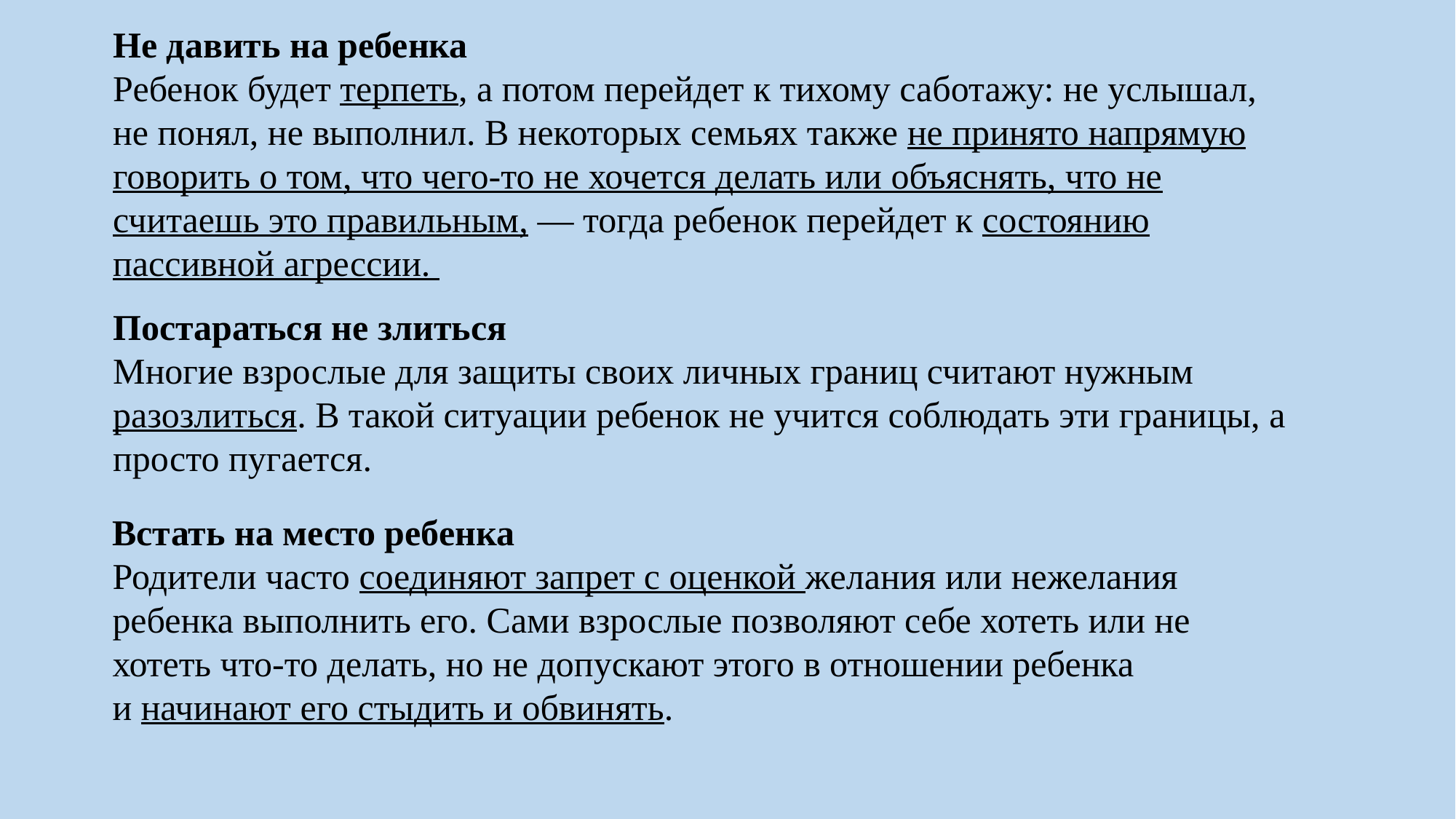

Не давить на ребенка
Ребенок будет терпеть, а потом перейдет к тихому саботажу: не услышал, не понял, не выполнил. В некоторых семьях также не принято напрямую говорить о том, что чего-то не хочется делать или объяснять, что не считаешь это правильным, — тогда ребенок перейдет к состоянию пассивной агрессии.
Постараться не злиться
Многие взрослые для защиты своих личных границ считают нужным разозлиться. В такой ситуации ребенок не учится соблюдать эти границы, а просто пугается.
Встать на место ребенка
Родители часто соединяют запрет с оценкой желания или нежелания ребенка выполнить его. Сами взрослые позволяют себе хотеть или не хотеть что-то делать, но не допускают этого в отношении ребенка и начинают его стыдить и обвинять.